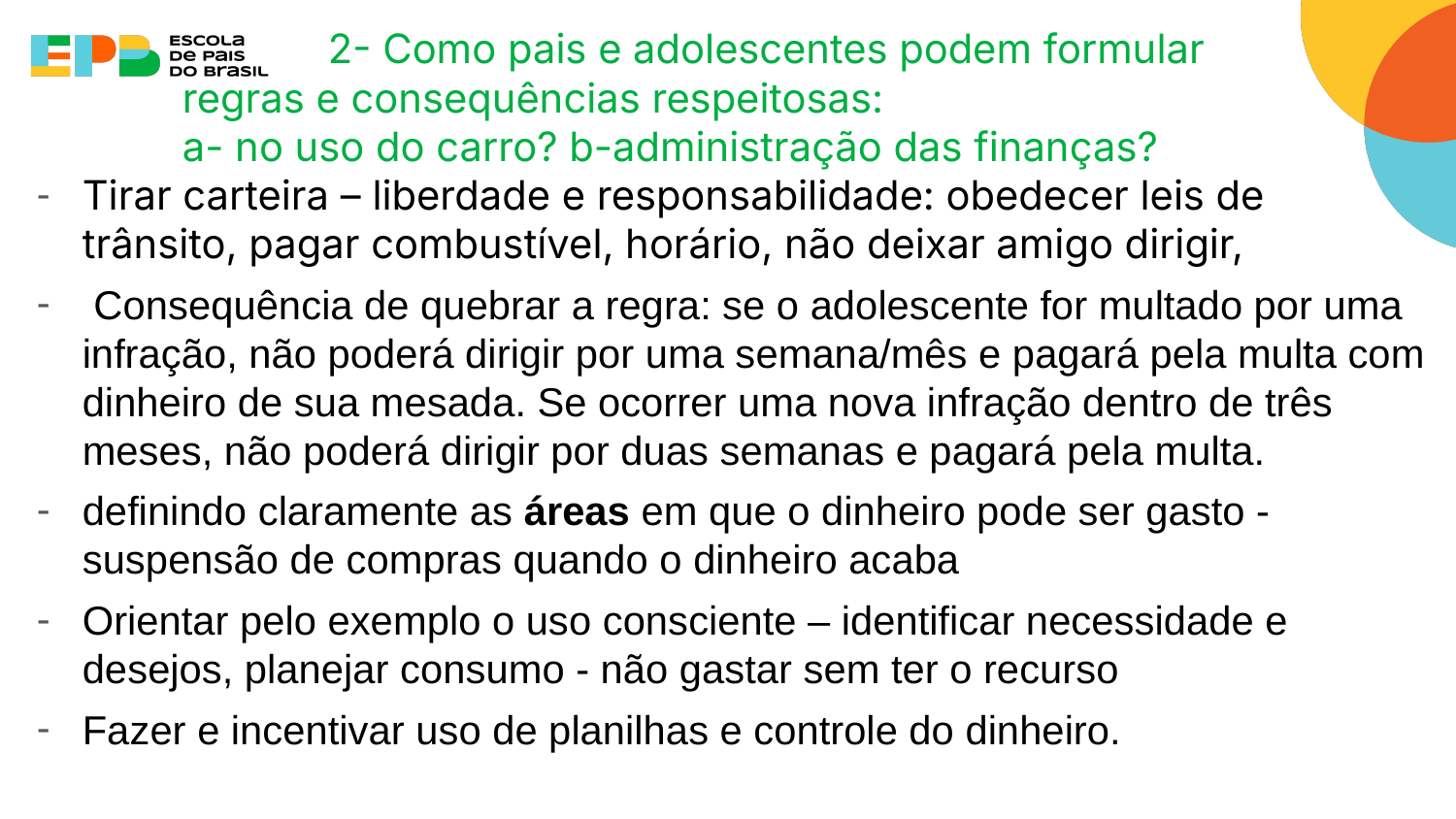

2- Como pais e adolescentes podem formular	 	regras e consequências respeitosas:
	a- no uso do carro? b-administração das finanças?
Tirar carteira – liberdade e responsabilidade: obedecer leis de trânsito, pagar combustível, horário, não deixar amigo dirigir,
 Consequência de quebrar a regra: se o adolescente for multado por uma infração, não poderá dirigir por uma semana/mês e pagará pela multa com dinheiro de sua mesada. Se ocorrer uma nova infração dentro de três meses, não poderá dirigir por duas semanas e pagará pela multa.
definindo claramente as áreas em que o dinheiro pode ser gasto - suspensão de compras quando o dinheiro acaba
Orientar pelo exemplo o uso consciente – identificar necessidade e desejos, planejar consumo - não gastar sem ter o recurso
Fazer e incentivar uso de planilhas e controle do dinheiro.